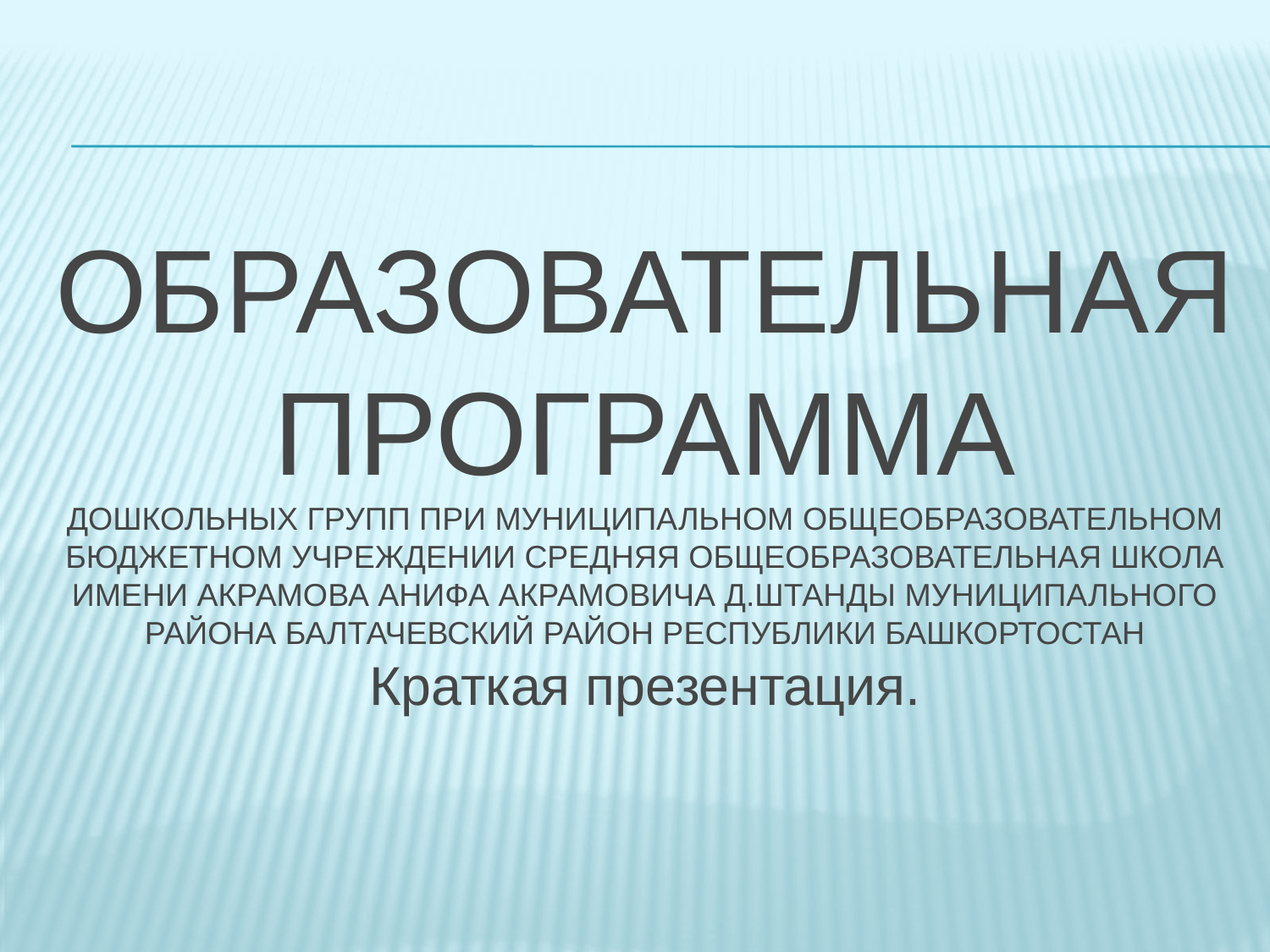

# Образовательная программа дошкольных групп при муниципальном общеобразовательном бюджетном учреждении средняя общеобразовательная школа имени Акрамова Анифа Акрамовича д.Штанды муниципального района Балтачевский район Республики Башкортостан Краткая презентация.